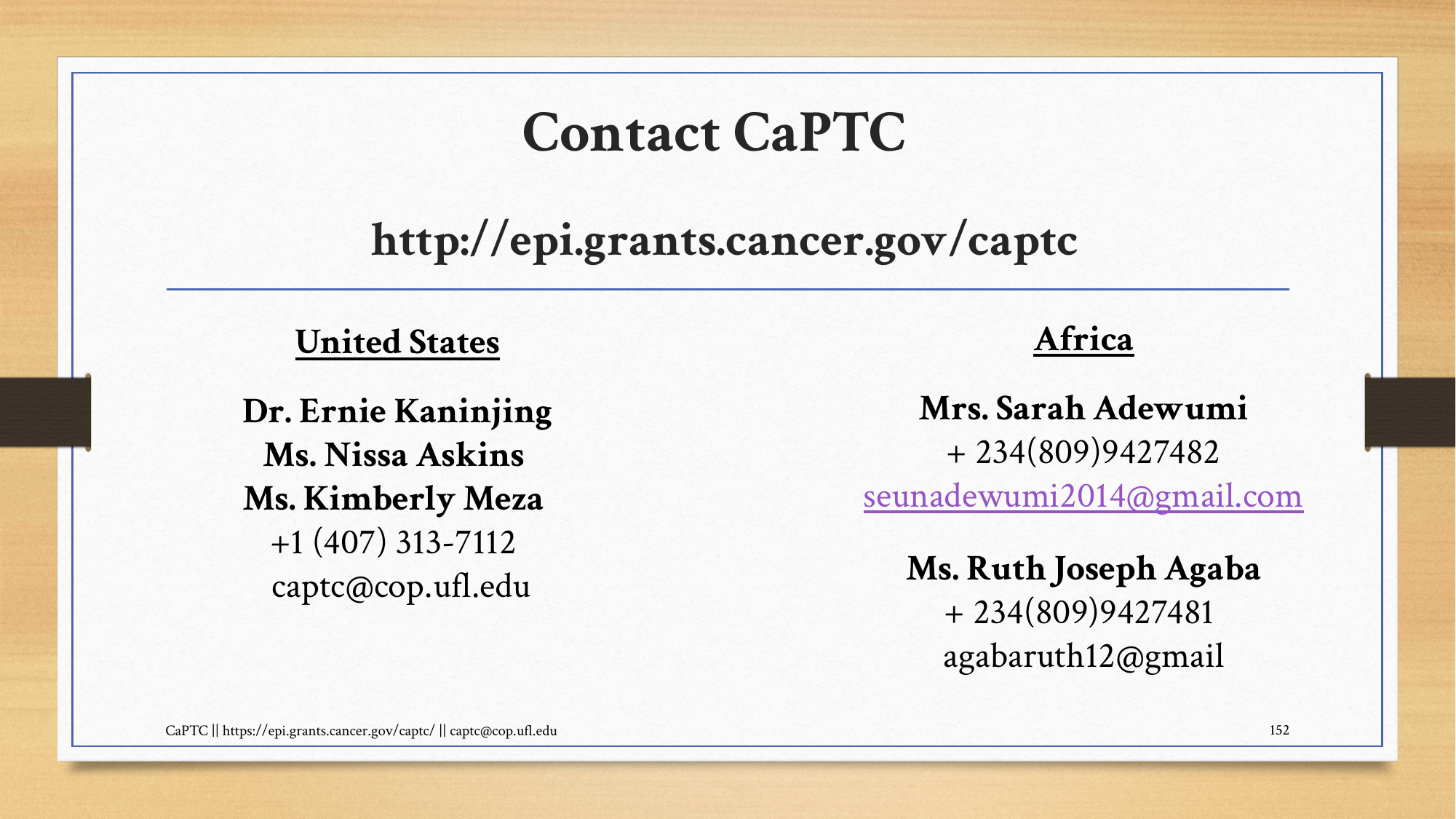

# Contact CaPTC
http://epi.grants.cancer.gov/captc
Africa

Mrs. Sarah Adewumi
 + 234(809)9427482
seunadewumi2014@gmail.com

Ms. Ruth Joseph Agaba
+ 234(809)9427481
agabaruth12@gmail

United States

Dr. Ernie Kaninjing
Ms. Nissa Askins
Ms. Kimberly Meza
+1 (407) 313-7112
 captc@cop.ufl.edu

CaPTC || https://epi.grants.cancer.gov/captc/ || captc@cop.ufl.edu
152